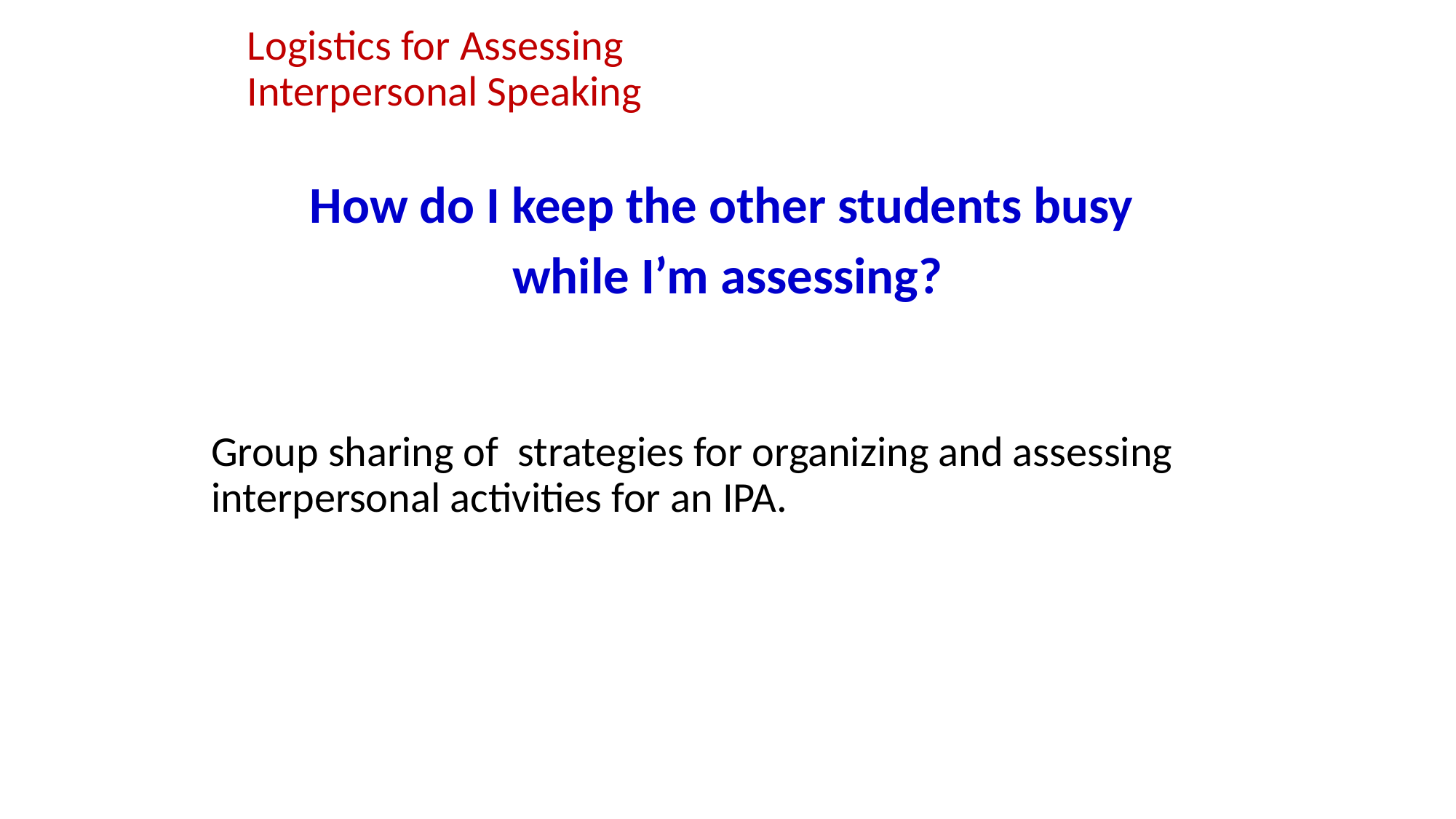

# Logistics for Assessing Interpersonal Speaking
How do I keep the other students busy
while I’m assessing?

Group sharing of  strategies for organizing and assessing interpersonal activities for an IPA.